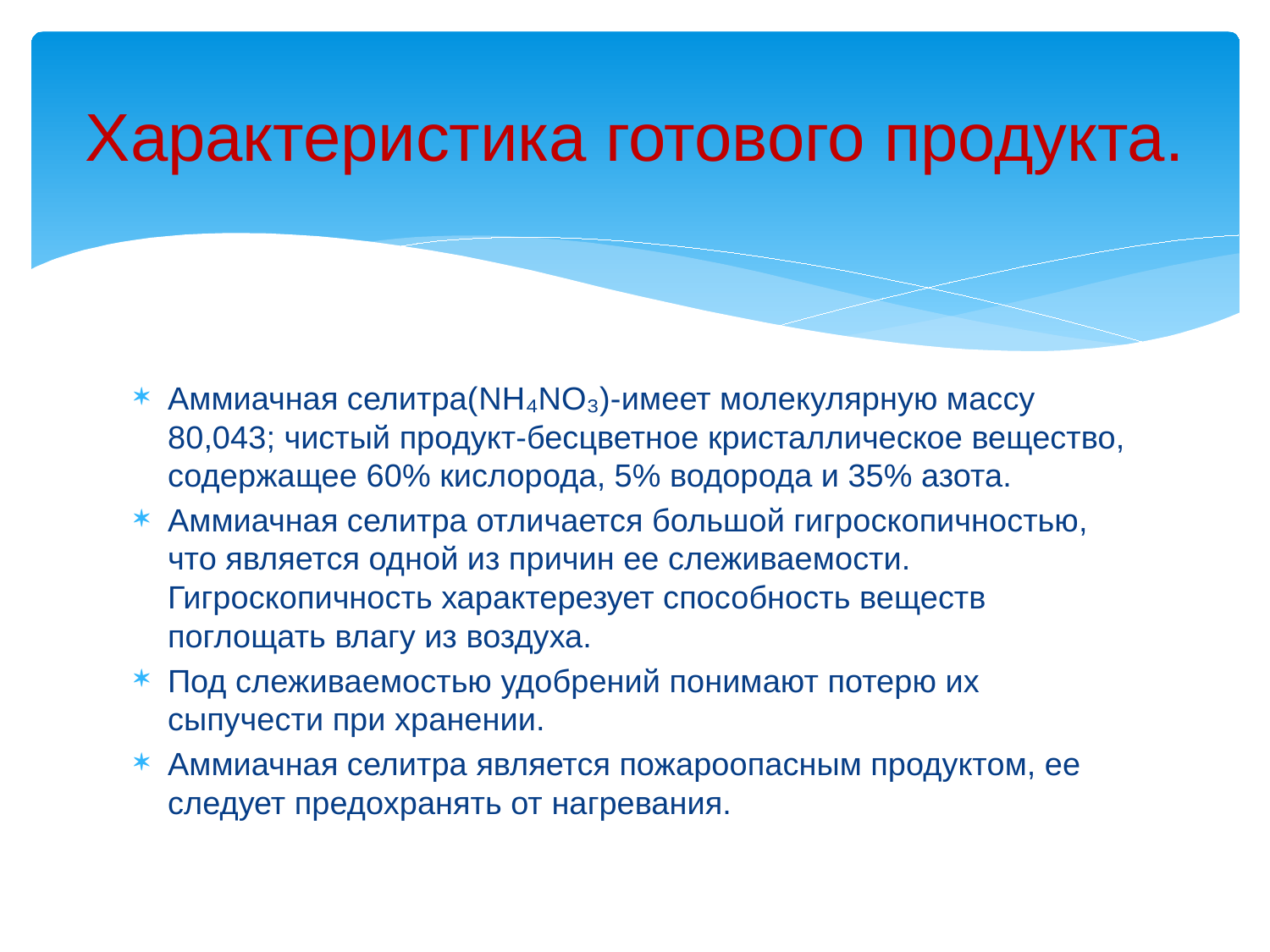

# Характеристика готового продукта.
Аммиачная селитра(NH₄NO₃)-имеет молекулярную массу 80,043; чистый продукт-бесцветное кристаллическое вещество, содержащее 60% кислорода, 5% водорода и 35% азота.
Аммиачная селитра отличается большой гигроскопичностью, что является одной из причин ее слеживаемости. Гигроскопичность характерезует способность веществ поглощать влагу из воздуха.
Под слеживаемостью удобрений понимают потерю их сыпучести при хранении.
Аммиачная селитра является пожароопасным продуктом, ее следует предохранять от нагревания.